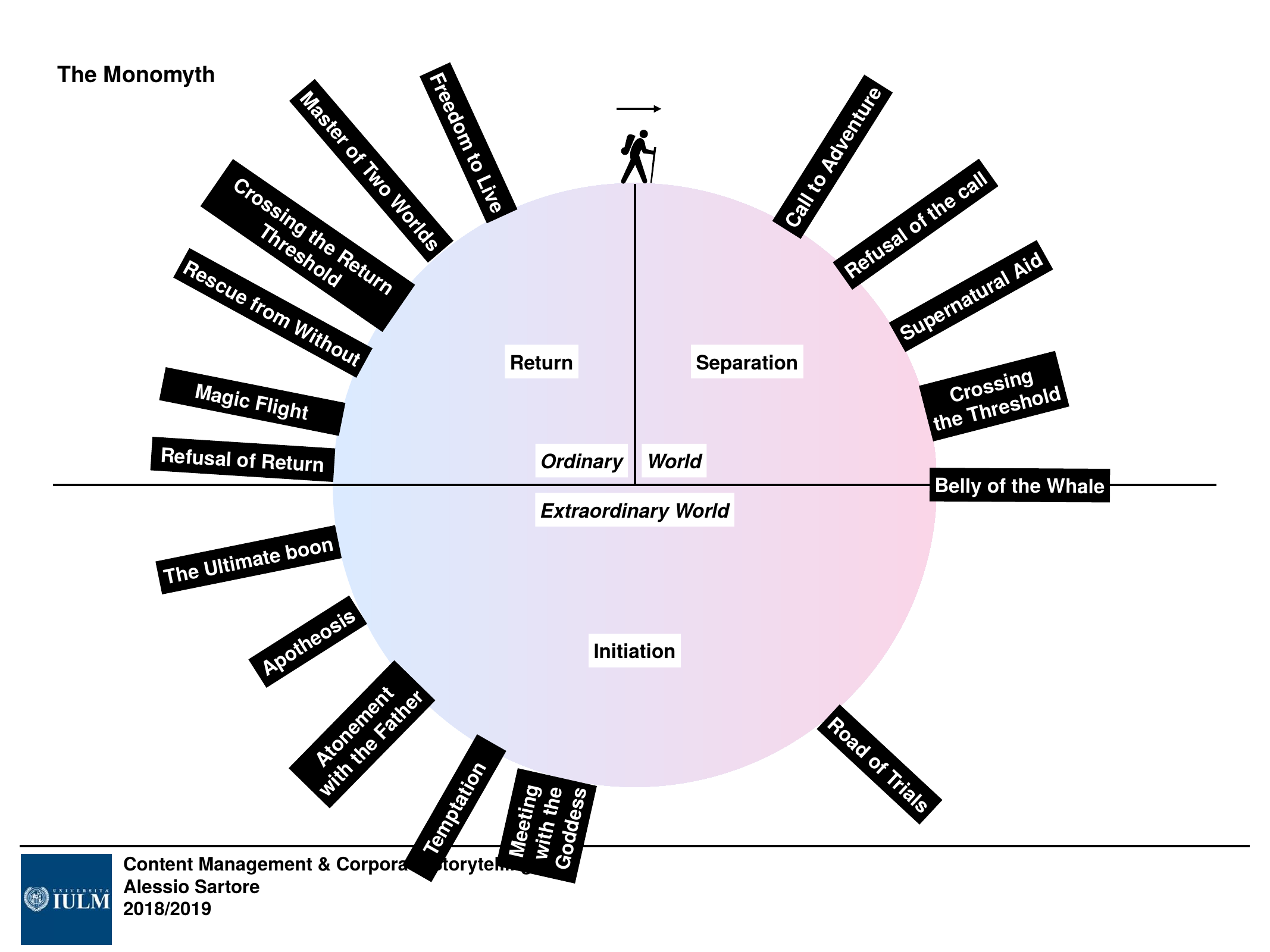

The Monomyth

Freedom to Live

Call to Adventure
Master of Two Worlds

Refusal of the call
Crossing the Return Threshold
Supernatural Aid
Rescue from Without
Return
Separation
Crossing
the Threshold
Magic Flight
Refusal of Return
Ordinary
World
Belly of the Whale

Extraordinary World
The Ultimate boon
Apotheosis
Initiation
Atonement with the Father
Road of Trials
Meeting
 with the
 Goddess
Temptation